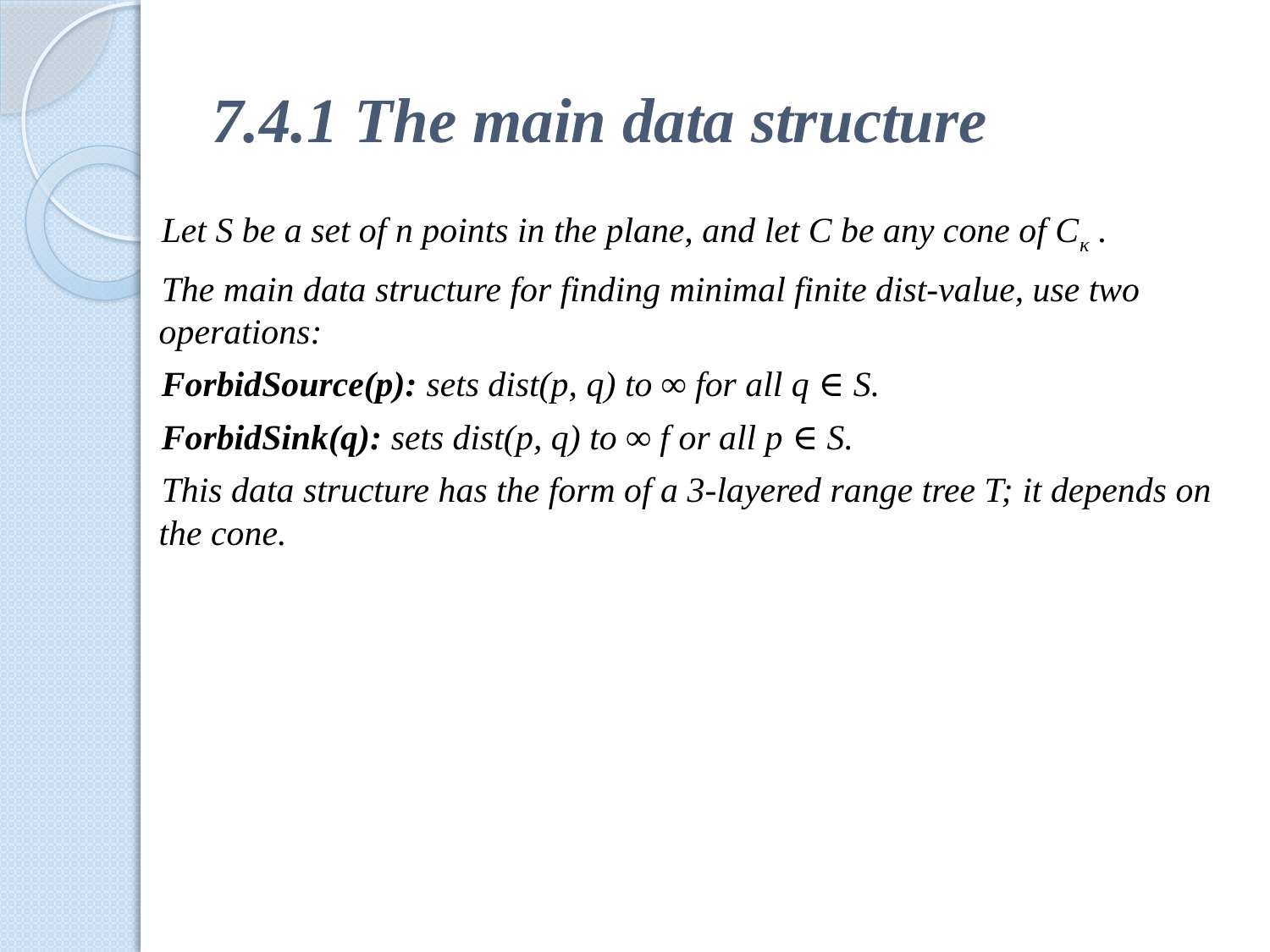

# 7.4.1 The main data structure
Let S be a set of n points in the plane, and let C be any cone of Cκ .
The main data structure for finding minimal finite dist-value, use two operations:
ForbidSource(p): sets dist(p, q) to ∞ for all q ∈ S.
ForbidSink(q): sets dist(p, q) to ∞ f or all p ∈ S.
This data structure has the form of a 3-layered range tree T; it depends on the cone.